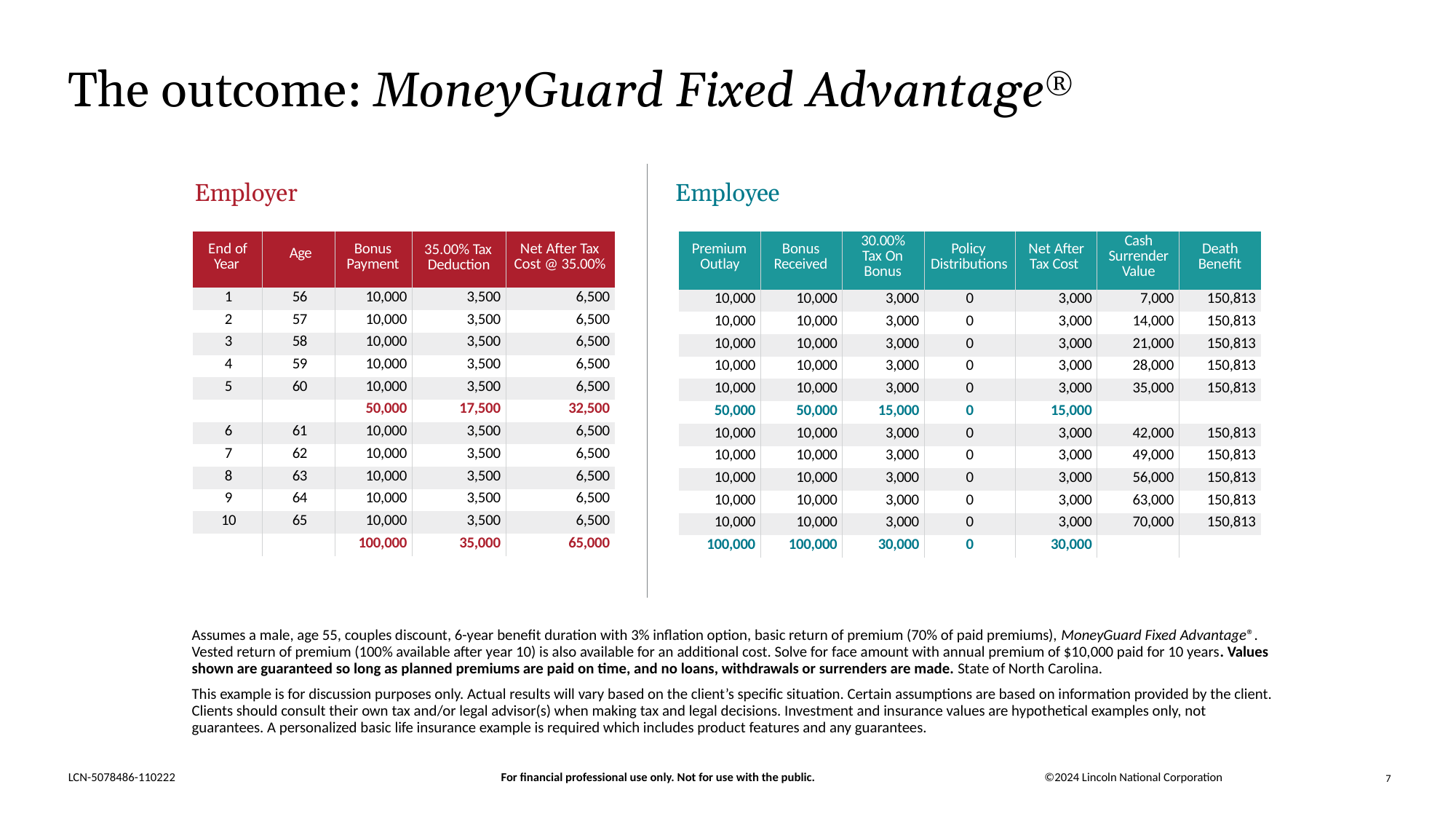

# The outcome: MoneyGuard Fixed Advantage®

Employer
Employee
| End of Year | Age | Bonus Payment | 35.00% Tax Deduction | Net After Tax Cost @ 35.00% |
| --- | --- | --- | --- | --- |
| 1 | 56 | 10,000 | 3,500 | 6,500 |
| 2 | 57 | 10,000 | 3,500 | 6,500 |
| 3 | 58 | 10,000 | 3,500 | 6,500 |
| 4 | 59 | 10,000 | 3,500 | 6,500 |
| 5 | 60 | 10,000 | 3,500 | 6,500 |
|  |  | 50,000 | 17,500 | 32,500 |
| 6 | 61 | 10,000 | 3,500 | 6,500 |
| 7 | 62 | 10,000 | 3,500 | 6,500 |
| 8 | 63 | 10,000 | 3,500 | 6,500 |
| 9 | 64 | 10,000 | 3,500 | 6,500 |
| 10 | 65 | 10,000 | 3,500 | 6,500 |
|  |  | 100,000 | 35,000 | 65,000 |
| Premium Outlay | Bonus Received | 30.00% Tax On Bonus | Policy Distributions | Net After Tax Cost | Cash Surrender Value | Death Benefit |
| --- | --- | --- | --- | --- | --- | --- |
| 10,000 | 10,000 | 3,000 | 0 | 3,000 | 7,000 | 150,813 |
| 10,000 | 10,000 | 3,000 | 0 | 3,000 | 14,000 | 150,813 |
| 10,000 | 10,000 | 3,000 | 0 | 3,000 | 21,000 | 150,813 |
| 10,000 | 10,000 | 3,000 | 0 | 3,000 | 28,000 | 150,813 |
| 10,000 | 10,000 | 3,000 | 0 | 3,000 | 35,000 | 150,813 |
| 50,000 | 50,000 | 15,000 | 0 | 15,000 |  |  |
| 10,000 | 10,000 | 3,000 | 0 | 3,000 | 42,000 | 150,813 |
| 10,000 | 10,000 | 3,000 | 0 | 3,000 | 49,000 | 150,813 |
| 10,000 | 10,000 | 3,000 | 0 | 3,000 | 56,000 | 150,813 |
| 10,000 | 10,000 | 3,000 | 0 | 3,000 | 63,000 | 150,813 |
| 10,000 | 10,000 | 3,000 | 0 | 3,000 | 70,000 | 150,813 |
| 100,000 | 100,000 | 30,000 | 0 | 30,000 |  |  |
Assumes a male, age 55, couples discount, 6-year benefit duration with 3% inflation option, basic return of premium (70% of paid premiums), MoneyGuard Fixed Advantage®. Vested return of premium (100% available after year 10) is also available for an additional cost. Solve for face amount with annual premium of $10,000 paid for 10 years. Values shown are guaranteed so long as planned premiums are paid on time, and no loans, withdrawals or surrenders are made. State of North Carolina.

This example is for discussion purposes only. Actual results will vary based on the client’s specific situation. Certain assumptions are based on information provided by the client. Clients should consult their own tax and/or legal advisor(s) when making tax and legal decisions. Investment and insurance values are hypothetical examples only, not guarantees. A personalized basic life insurance example is required which includes product features and any guarantees.